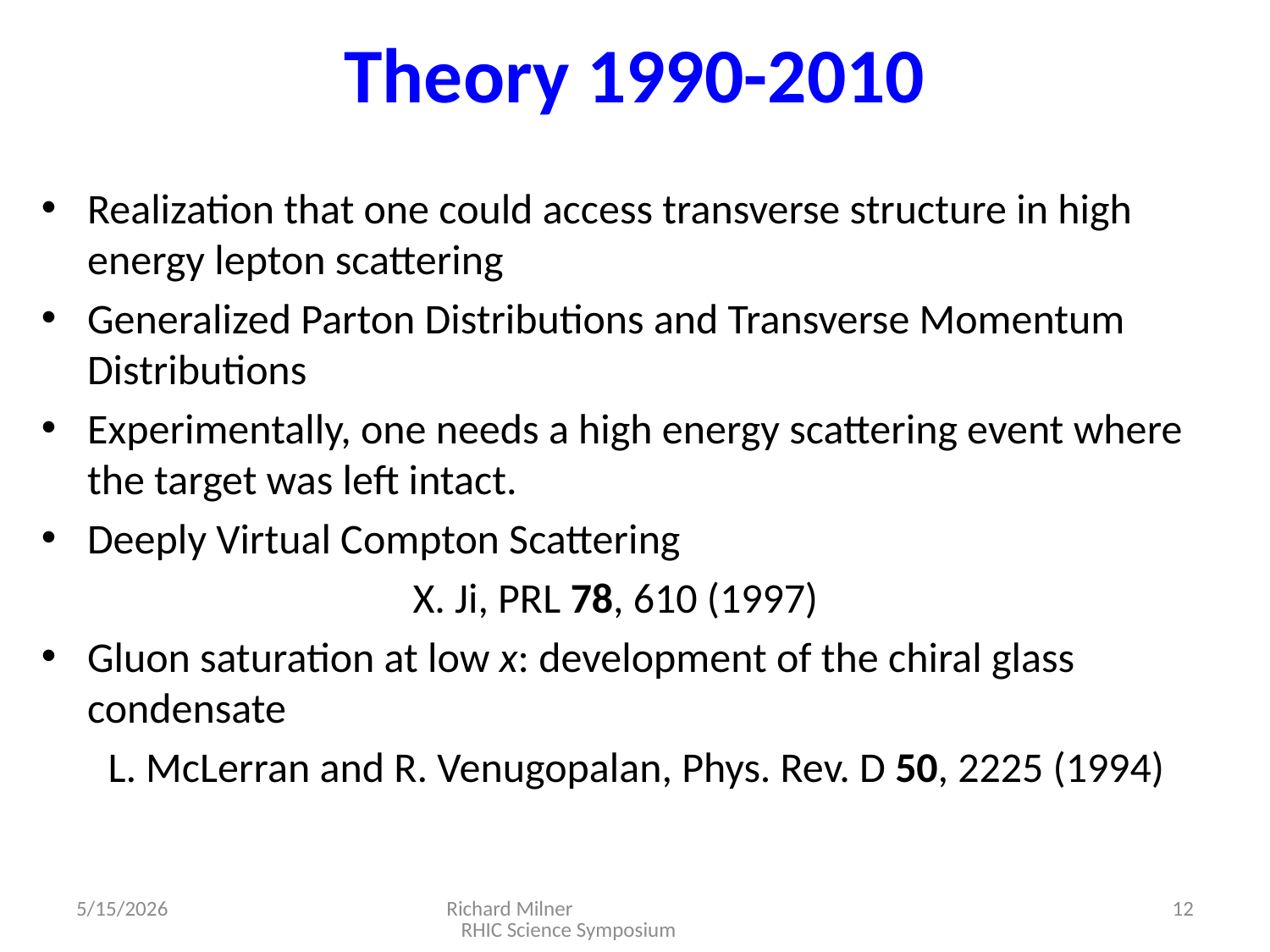

# Theory 1990-2010
Realization that one could access transverse structure in high energy lepton scattering
Generalized Parton Distributions and Transverse Momentum Distributions
Experimentally, one needs a high energy scattering event where the target was left intact.
Deeply Virtual Compton Scattering
                                       X. Ji, PRL 78, 610 (1997)
Gluon saturation at low x: development of the chiral glass condensate
       L. McLerran and R. Venugopalan, Phys. Rev. D 50, 2225 (1994)
5/15/2026
Richard Milner                                                      RHIC Science Symposium
12